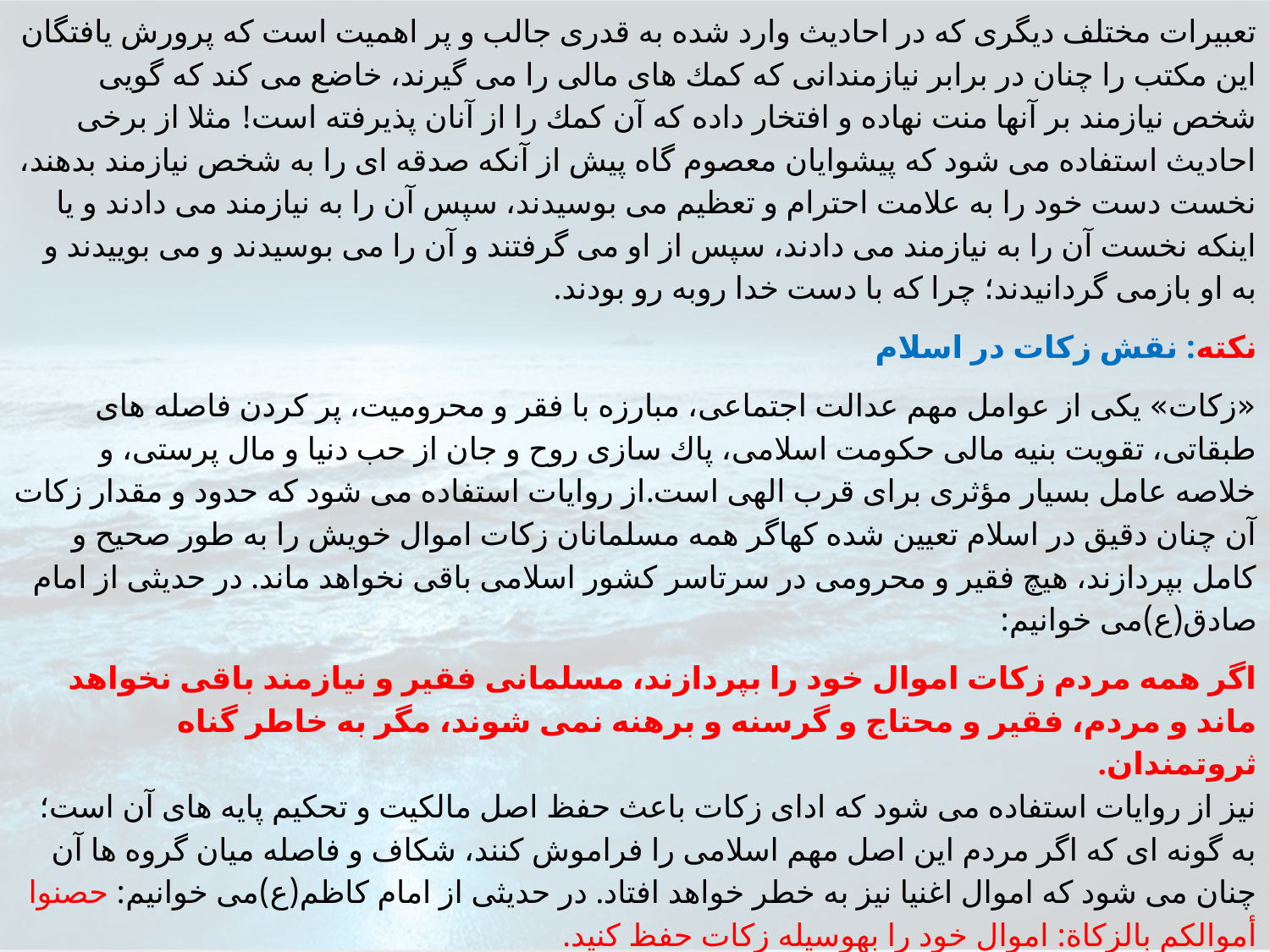

تعبيرات مختلف ديگرى كه در احاديث وارد شده به قدرى جالب و پر اهميت است كه پرورش يافتگان اين مكتب را چنان در برابر نيازمندانى كه كمك هاى مالى را مى گيرند، خاضع مى كند كه گويى شخص نيازمند بر آنها منت نهاده و افتخار داده كه آن كمك را از آنان پذيرفته است! مثلا از برخى احاديث استفاده مى شود كه پيشوايان معصوم گاه پيش از آنكه صدقه اى را به شخص نيازمند بدهند، نخست دست خود را به علامت احترام و تعظيم مى بوسيدند، سپس آن را به نيازمند مى دادند و يا اينكه نخست آن را به نيازمند مى دادند، سپس از او مى گرفتند و آن را مى بوسيدند و مى بوييدند و به او بازمى گردانيدند؛ چرا كه با دست خدا روبه رو بودند.
نكته: نقش زكات در اسلام
«زكات» يكى از عوامل مهم عدالت اجتماعى، مبارزه با فقر و محروميت، پر كردن فاصله هاى طبقاتى، تقويت بنيه مالى حكومت اسلامى، پاك سازى روح و جان از حب دنيا و مال پرستى، و خلاصه عامل بسيار مؤثرى براى قرب الهى است.از روايات استفاده مى شود كه حدود و مقدار زكات آن چنان دقيق در اسلام تعيين شده كهاگر همه مسلمانان زكات اموال خويش را به طور صحيح و كامل بپردازند، هيچ فقير و محرومى در سرتاسر كشور اسلامى باقى نخواهد ماند. در حديثى از امام صادق(ع)مى خوانيم:
اگر همه مردم زكات اموال خود را بپردازند، مسلمانى فقير و نيازمند باقى نخواهد ماند و مردم، فقير و محتاج و گرسنه و برهنه نمى شوند، مگر به خاطر گناه ثروتمندان.
نيز از روايات استفاده مى شود كه اداى زكات باعث حفظ اصل مالكيت و تحكيم پايه هاى آن است؛ به گونه اى كه اگر مردم اين اصل مهم اسلامى را فراموش كنند، شكاف و فاصله ميان گروه ها آن چنان مى شود كه اموال اغنيا نيز به خطر خواهد افتاد. در حديثى از امام كاظم(ع)مى خوانيم: حصنوا أموالكم بالزكاة: اموال خود را بهوسيله زكات حفظ كنيد.